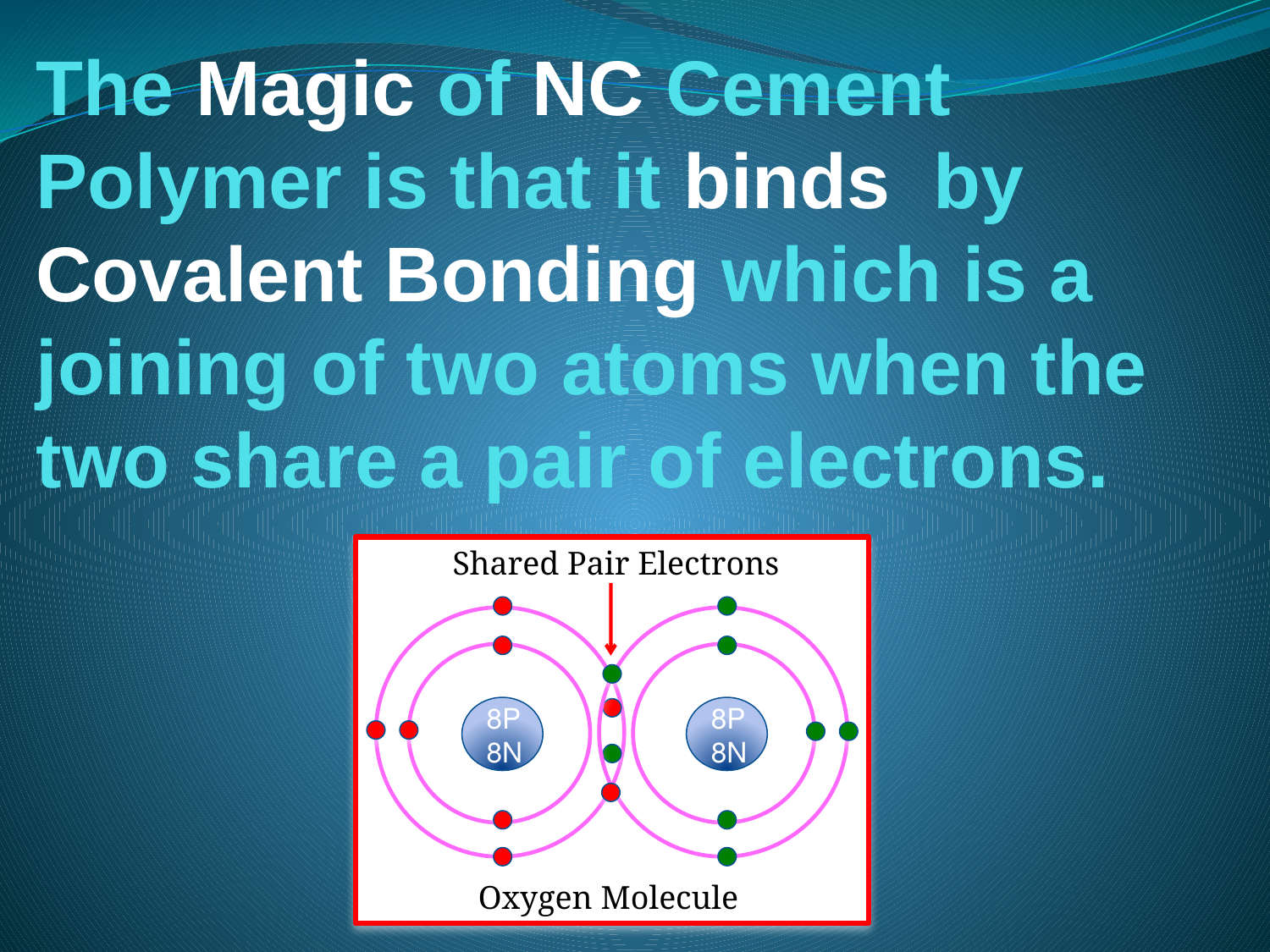

# The Magic of NC Cement Polymer is that it binds  by Covalent Bonding which is a joining of two atoms when the two share a pair of electrons.

Shared Pair Electrons

8P
8N
8P
8N

Oxygen Molecule